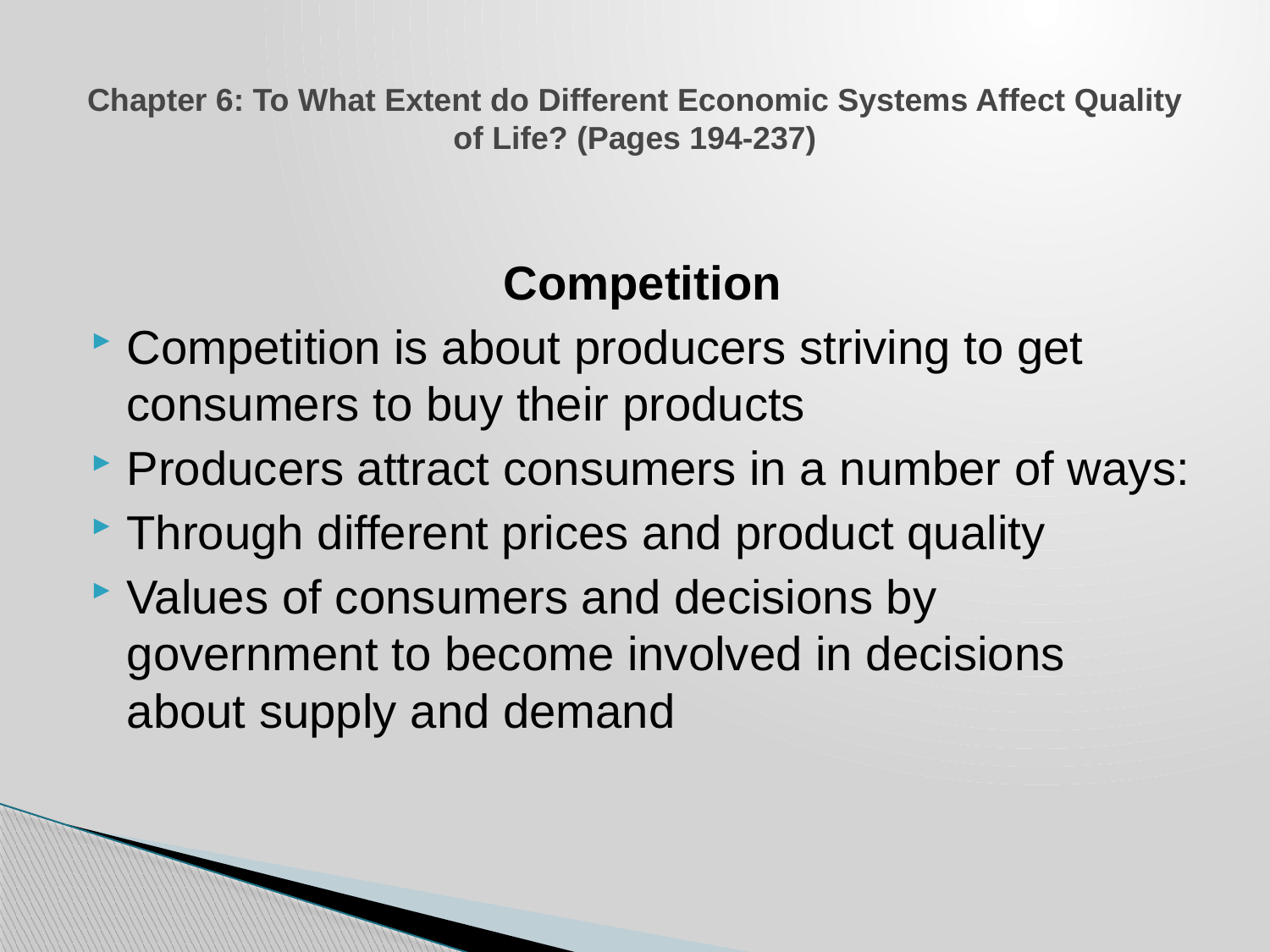

# Chapter 6: To What Extent do Different Economic Systems Affect Quality of Life? (Pages 194-237)
Competition
Competition is about producers striving to get consumers to buy their products
Producers attract consumers in a number of ways:
Through different prices and product quality
Values of consumers and decisions by government to become involved in decisions about supply and demand